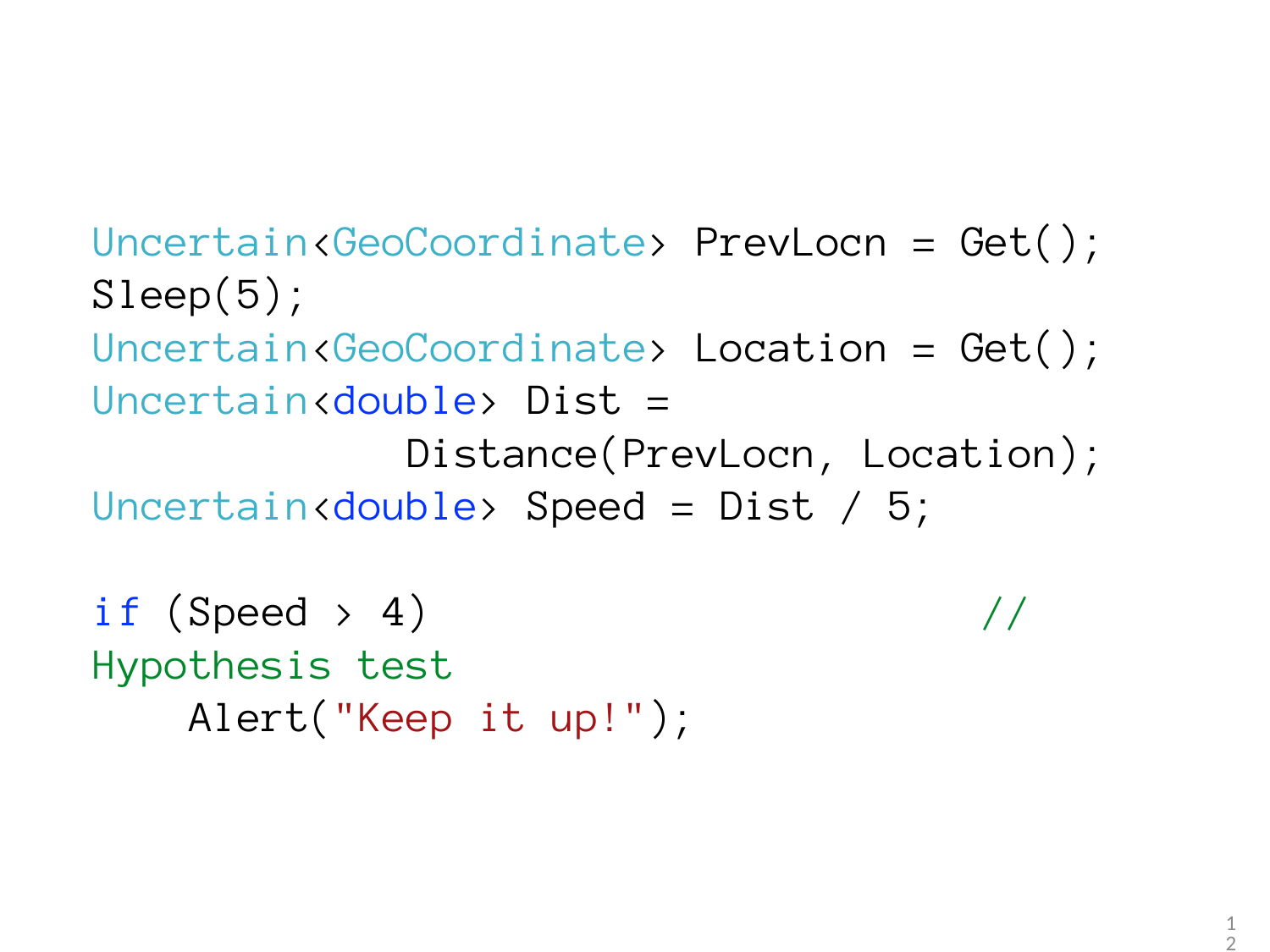

Uncertain<GeoCoordinate> PrevLocn = Get();
Sleep(5);
Uncertain<GeoCoordinate> Location = Get();
Uncertain<double> Dist =
             Distance(PrevLocn, Location);
Uncertain<double> Speed = Dist / 5;

if (Speed > 4)					// Hypothesis test
    Alert("Keep it up!");
12